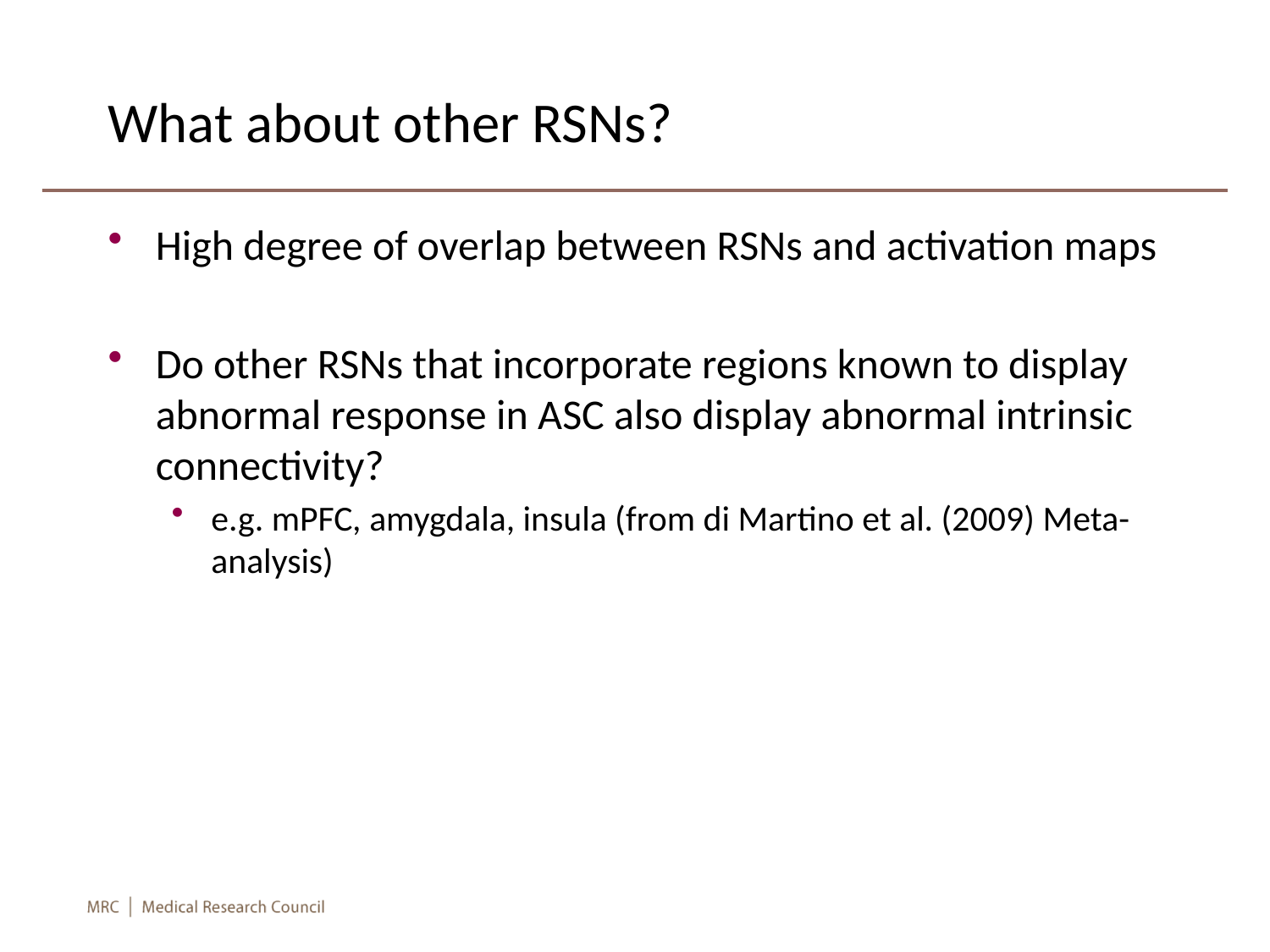

# What about other RSNs?
High degree of overlap between RSNs and activation maps

Do other RSNs that incorporate regions known to display abnormal response in ASC also display abnormal intrinsic connectivity?
e.g. mPFC, amygdala, insula (from di Martino et al. (2009) Meta-analysis)